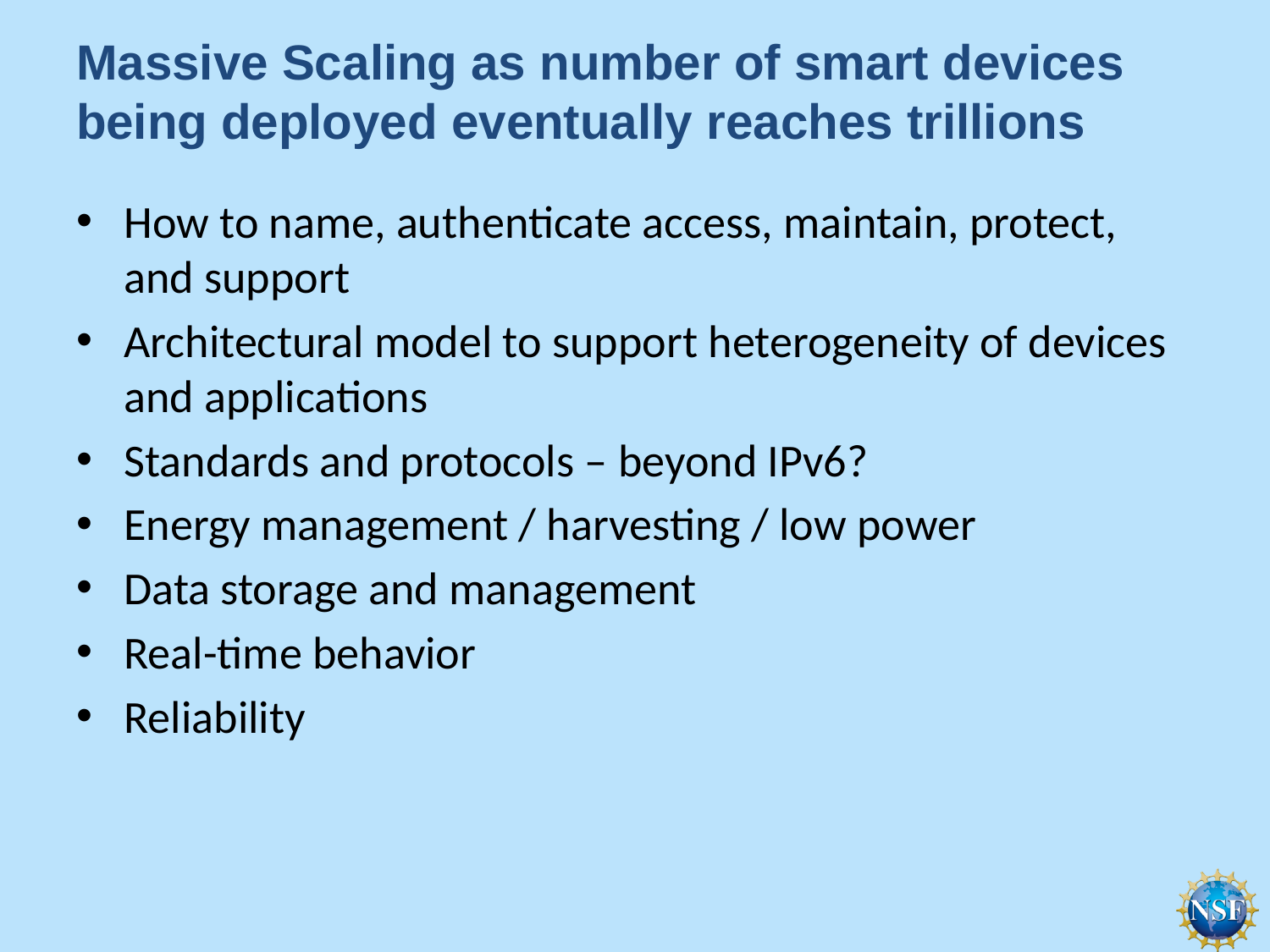

# Massive Scaling as number of smart devices being deployed eventually reaches trillions
How to name, authenticate access, maintain, protect, and support
Architectural model to support heterogeneity of devices and applications
Standards and protocols – beyond IPv6?
Energy management / harvesting / low power
Data storage and management
Real-time behavior
Reliability